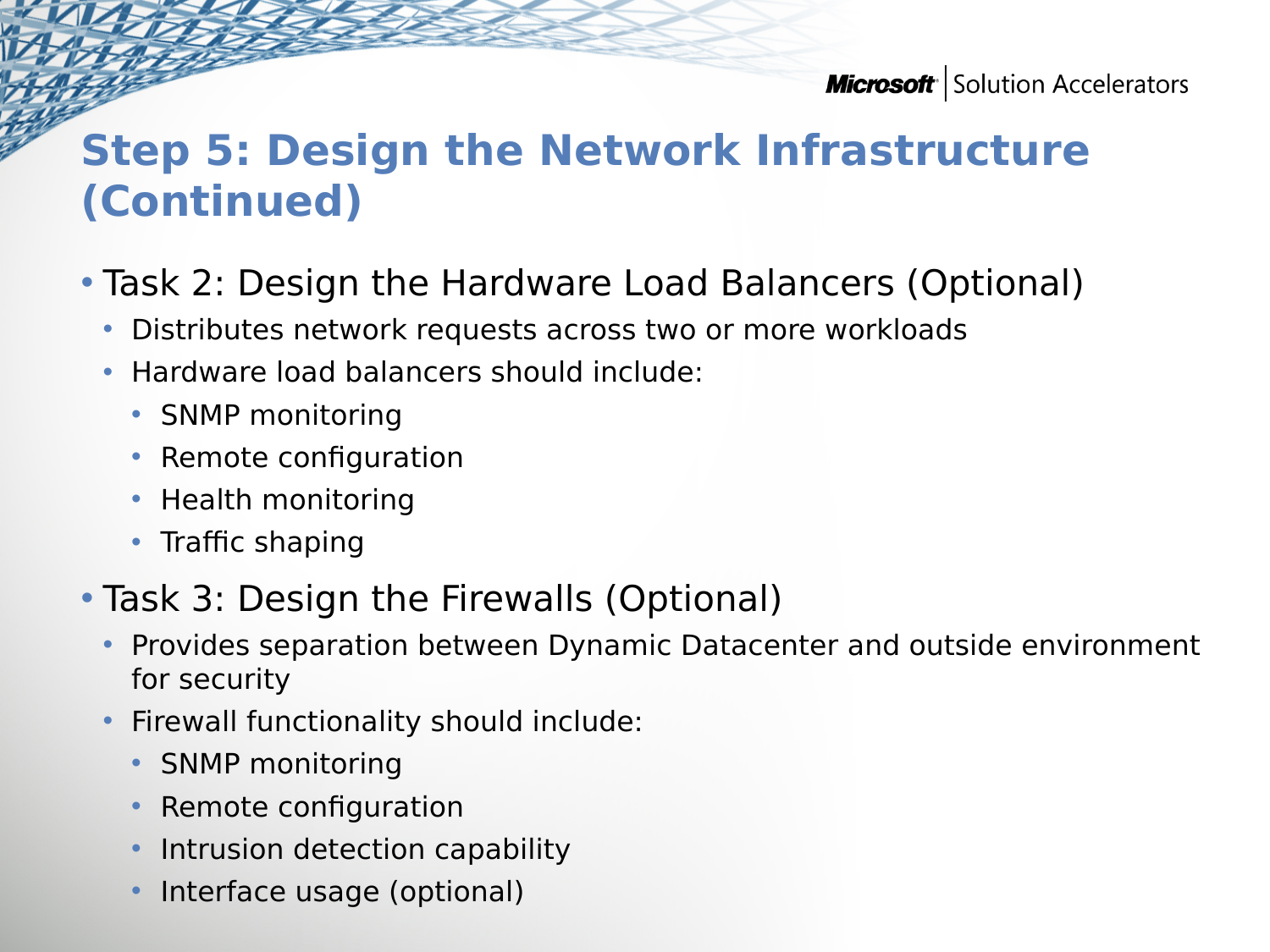

# Step 5: Design the Network Infrastructure (Continued)
Task 2: Design the Hardware Load Balancers (Optional)
Distributes network requests across two or more workloads
Hardware load balancers should include:
SNMP monitoring
Remote configuration
Health monitoring
Traffic shaping
Task 3: Design the Firewalls (Optional)
Provides separation between Dynamic Datacenter and outside environment for security
Firewall functionality should include:
SNMP monitoring
Remote configuration
Intrusion detection capability
Interface usage (optional)